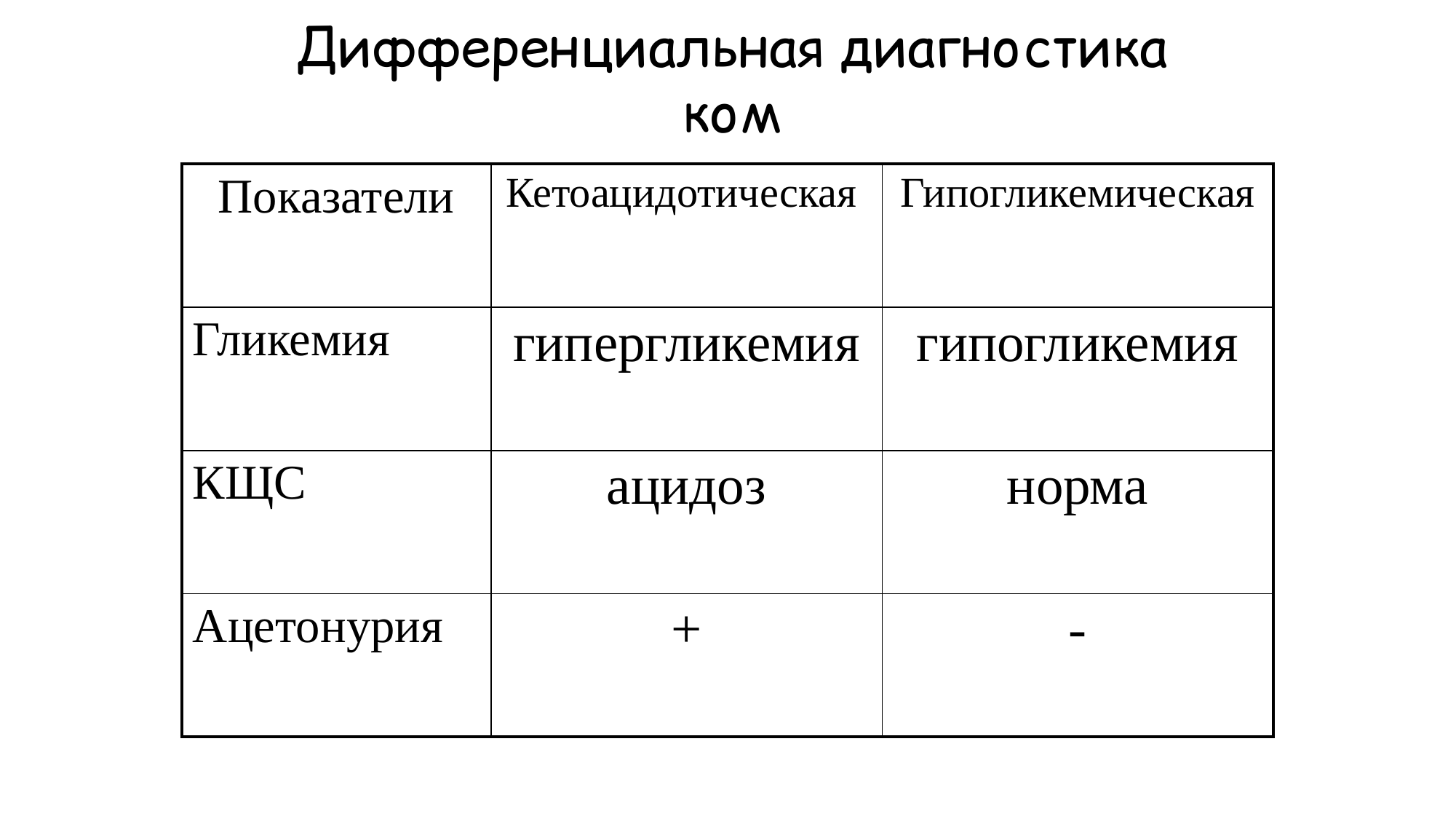

# Дифференциальная диагностика ком
| Показатели | Кетоацидотическая | Гипогликемическая |
| --- | --- | --- |
| Гликемия | гипергликемия | гипогликемия |
| КЩС | ацидоз | норма |
| Ацетонурия | + | - |